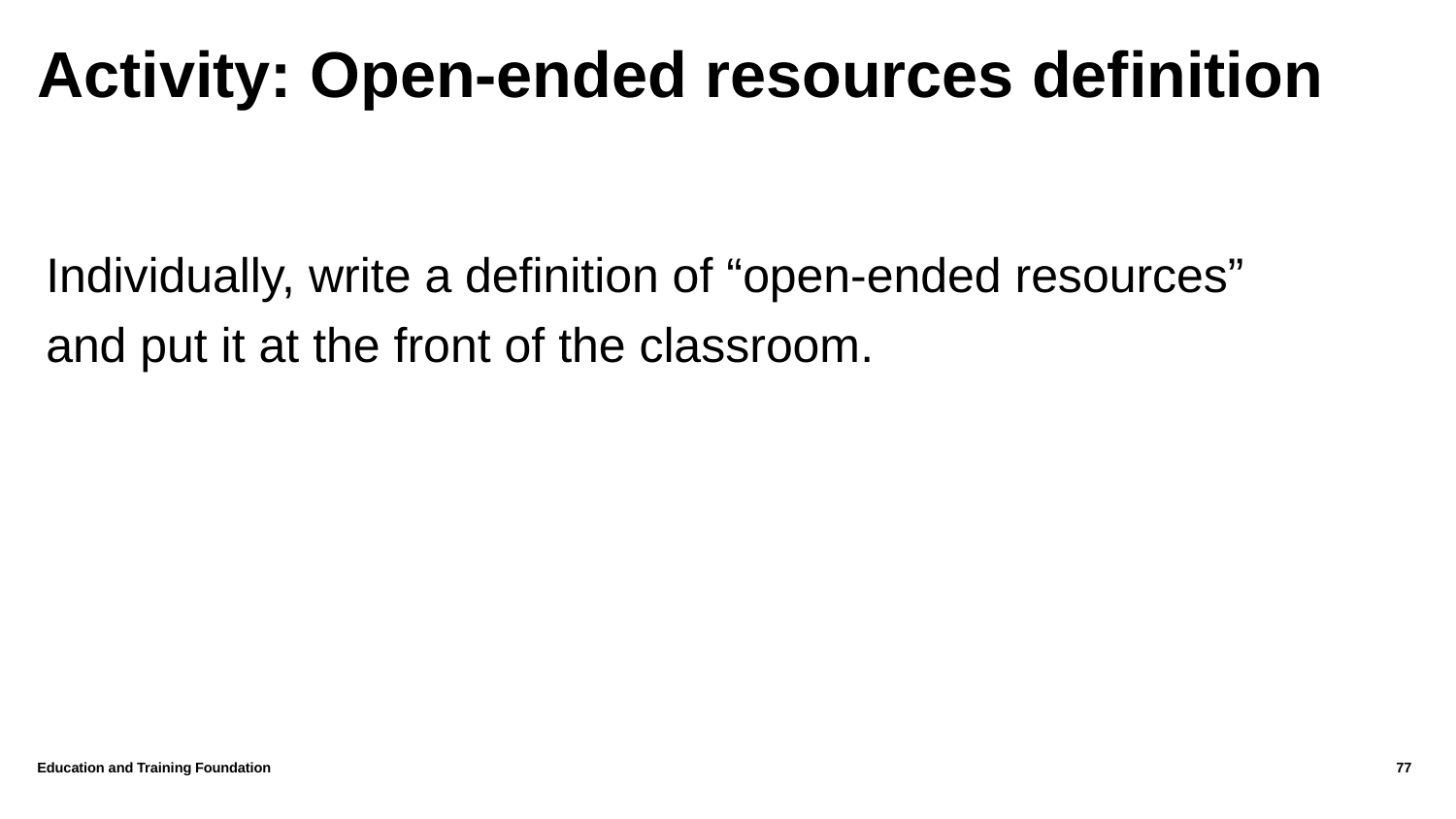

# Activity: Open-ended resources definition
Individually, write a definition of “open-ended resources” and put it at the front of the classroom.
Education and Training Foundation
77